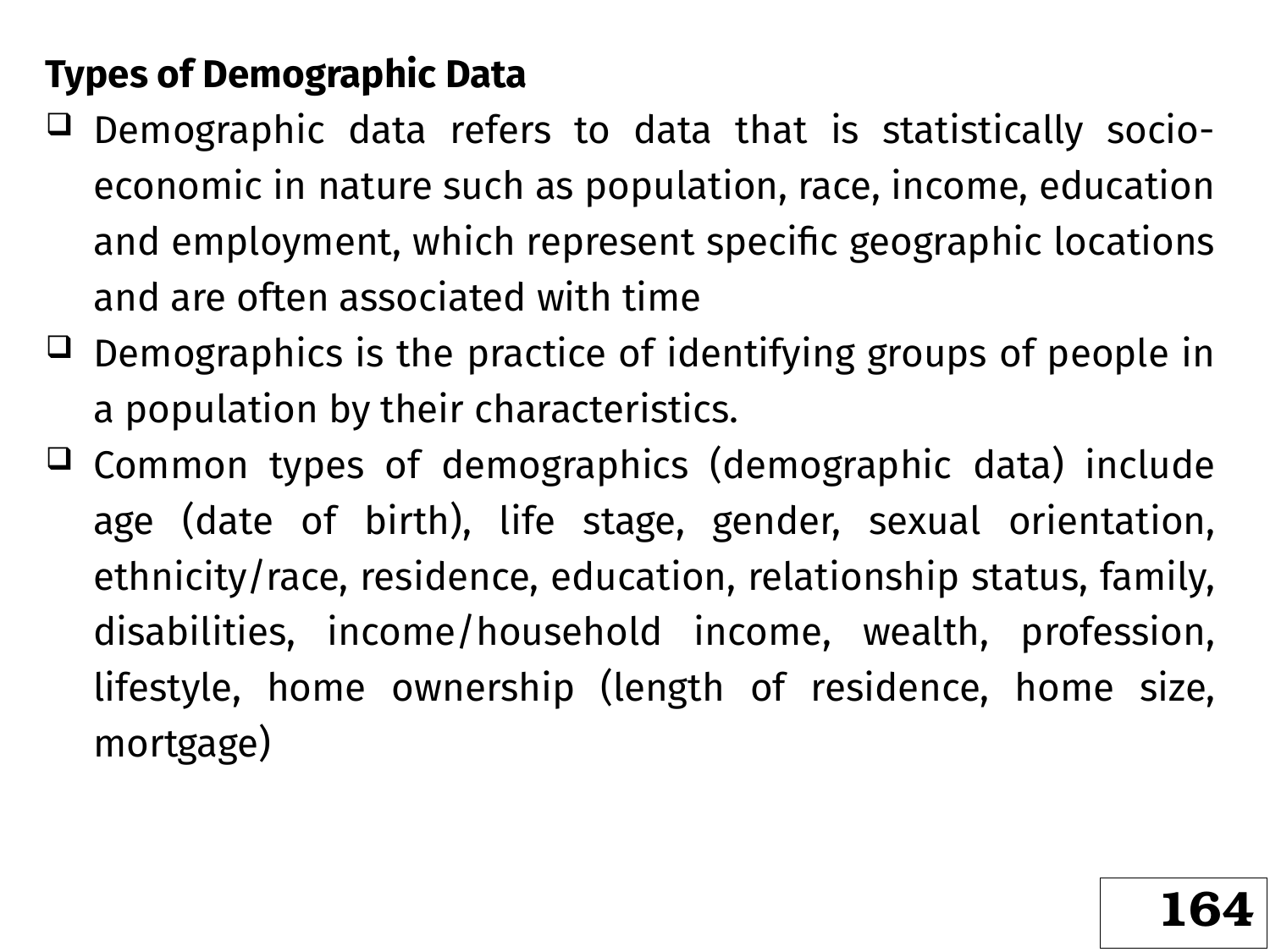

Types of Demographic Data
Demographic data refers to data that is statistically socio-economic in nature such as population, race, income, education and employment, which represent specific geographic locations and are often associated with time
Demographics is the practice of identifying groups of people in a population by their characteristics.
Common types of demographics (demographic data) include age (date of birth), life stage, gender, sexual orientation, ethnicity/race, residence, education, relationship status, family, disabilities, income/household income, wealth, profession, lifestyle, home ownership (length of residence, home size, mortgage)

164